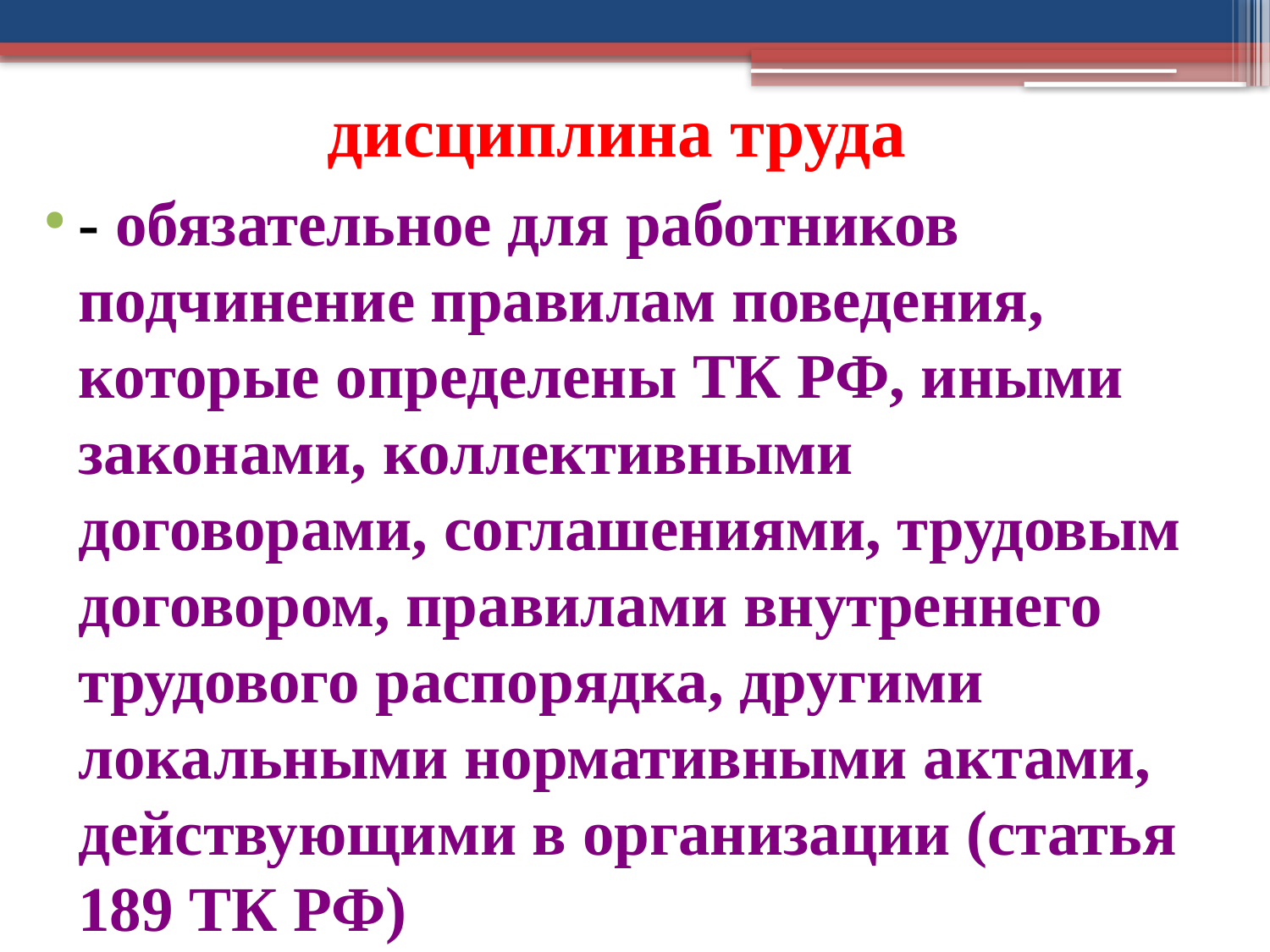

# дисциплина труда
- обязательное для работников подчинение правилам поведения, которые определены ТК РФ, иными законами, коллективными договорами, соглашениями, трудовым договором, правилами внутреннего трудового распорядка, другими локальными нормативными актами, действующими в организации (статья 189 ТК РФ)